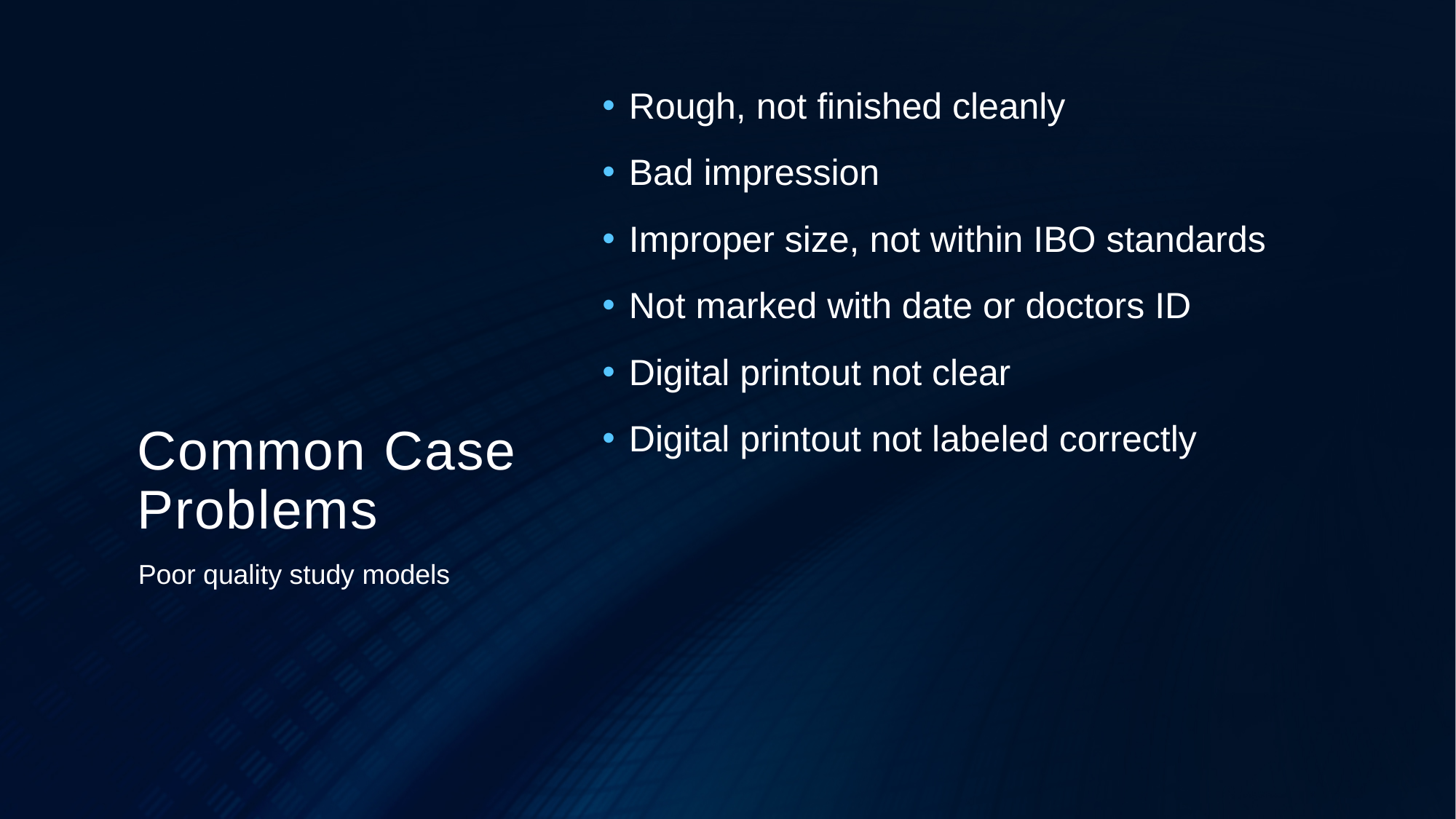

Rough, not finished cleanly
Bad impression
Improper size, not within IBO standards
Not marked with date or doctors ID
Digital printout not clear
Digital printout not labeled correctly
# Common Case Problems
Poor quality study models